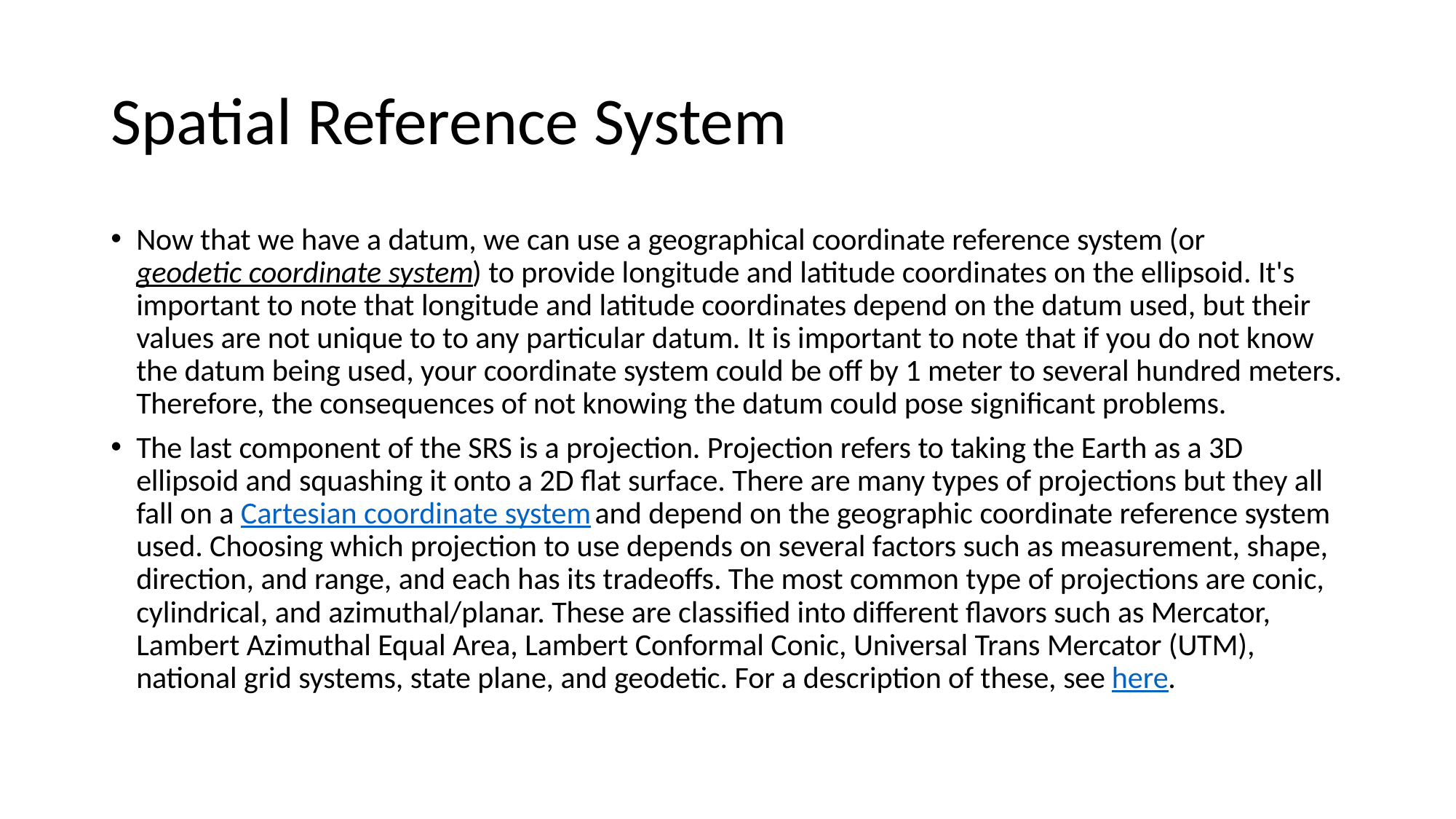

# Spatial Reference System
Now that we have a datum, we can use a geographical coordinate reference system (or geodetic coordinate system) to provide longitude and latitude coordinates on the ellipsoid. It's important to note that longitude and latitude coordinates depend on the datum used, but their values are not unique to to any particular datum. It is important to note that if you do not know the datum being used, your coordinate system could be off by 1 meter to several hundred meters. Therefore, the consequences of not knowing the datum could pose significant problems.
The last component of the SRS is a projection. Projection refers to taking the Earth as a 3D ellipsoid and squashing it onto a 2D flat surface. There are many types of projections but they all fall on a Cartesian coordinate system and depend on the geographic coordinate reference system used. Choosing which projection to use depends on several factors such as measurement, shape, direction, and range, and each has its tradeoffs. The most common type of projections are conic, cylindrical, and azimuthal/planar. These are classified into different flavors such as Mercator, Lambert Azimuthal Equal Area, Lambert Conformal Conic, Universal Trans Mercator (UTM), national grid systems, state plane, and geodetic. For a description of these, see here.